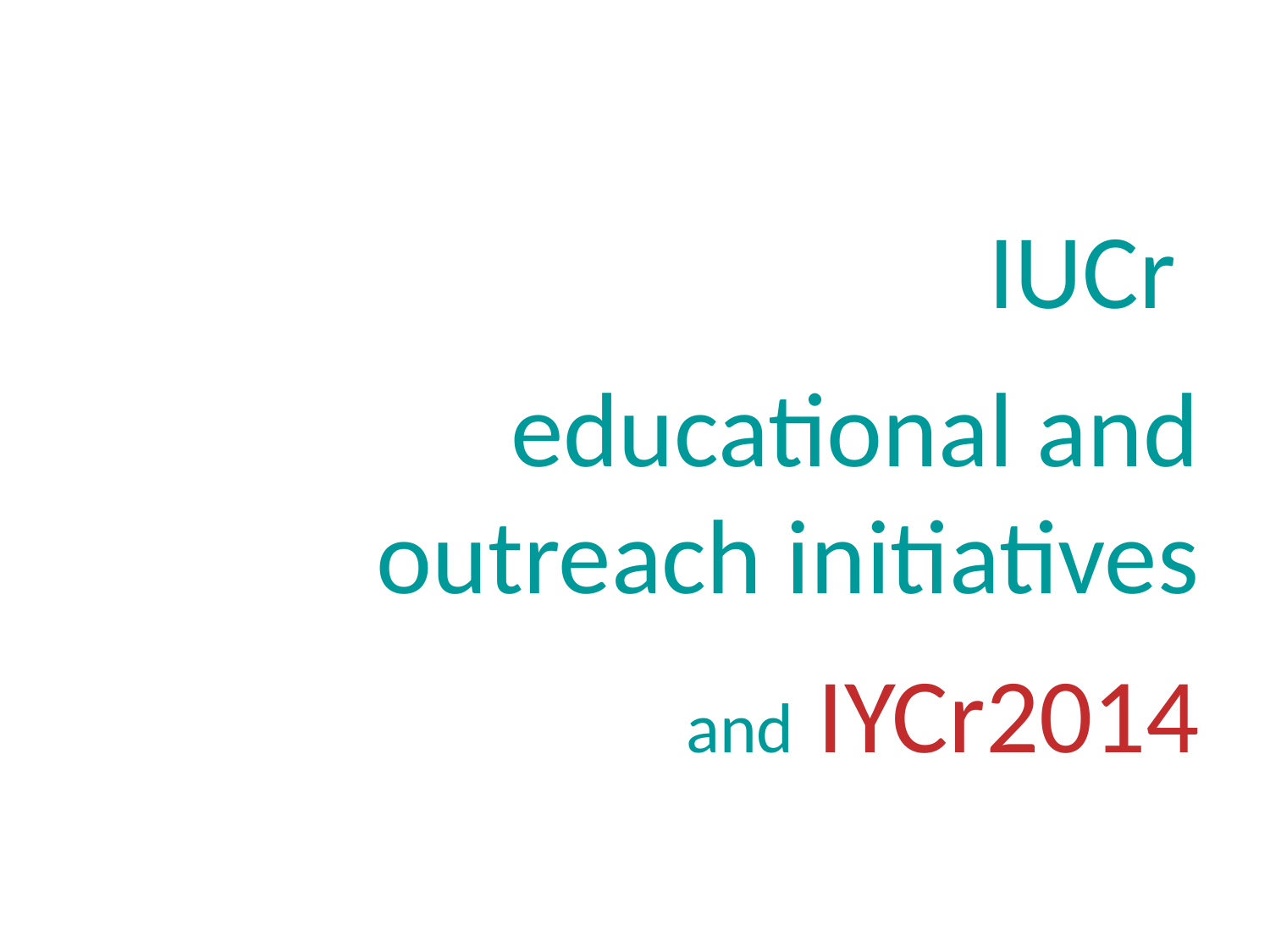

IUCr
educational and outreach initiatives
and IYCr2014